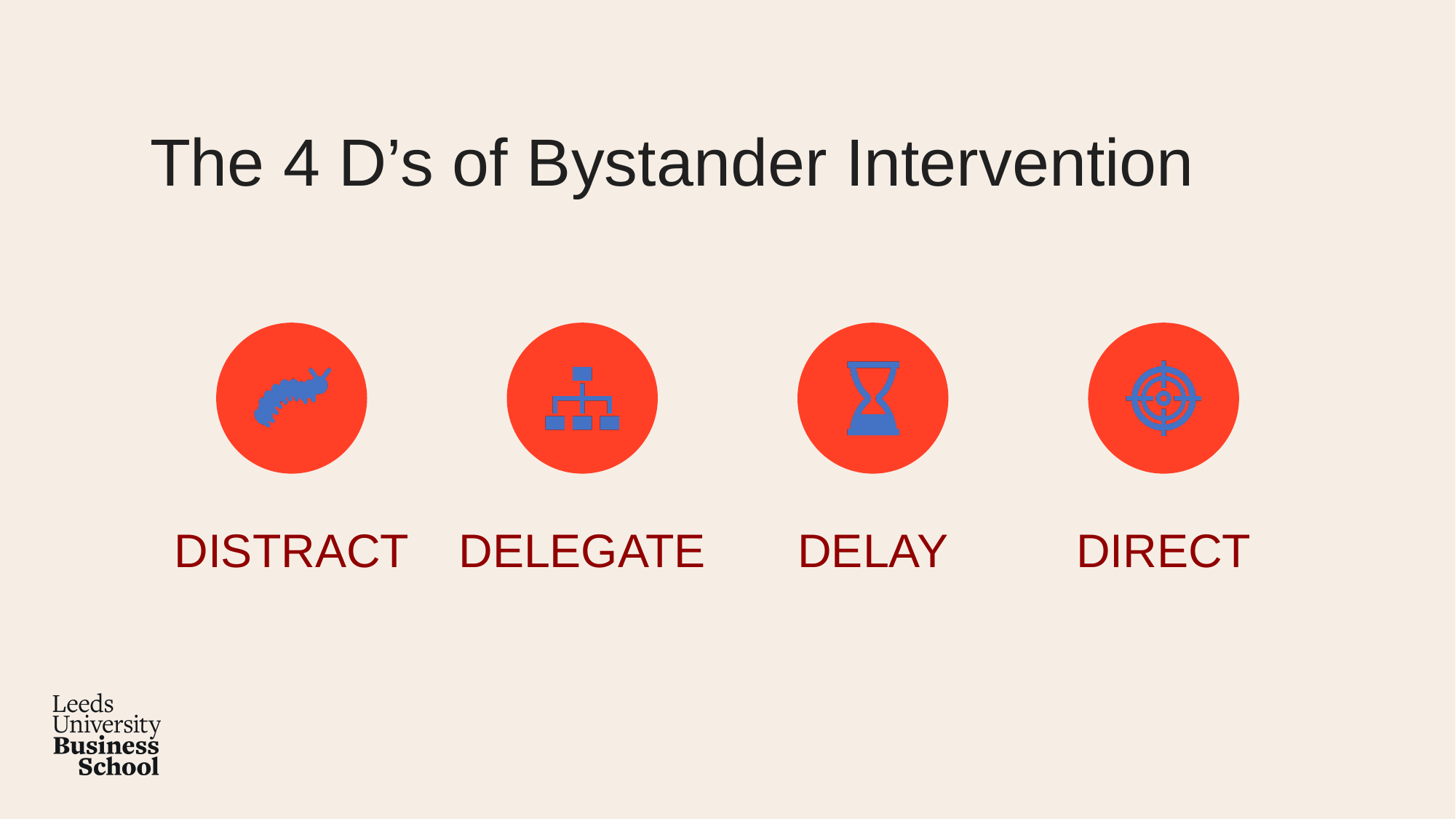

# The 4 D’s of Bystander Intervention
Distract
Delegate
Delay
Direct